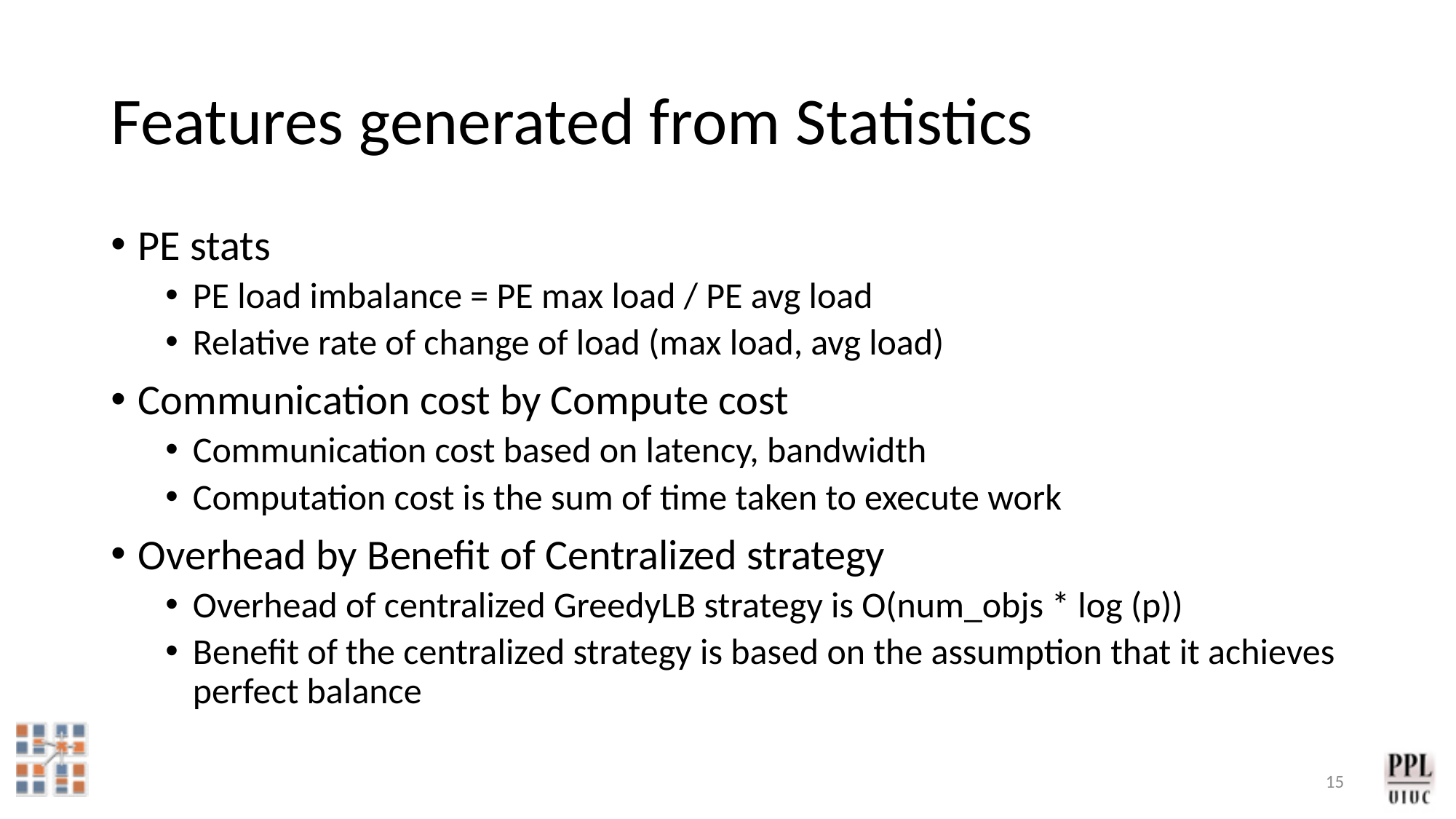

# Features generated from Statistics
PE stats
PE load imbalance = PE max load / PE avg load
Relative rate of change of load (max load, avg load)
Communication cost by Compute cost
Communication cost based on latency, bandwidth
Computation cost is the sum of time taken to execute work
Overhead by Benefit of Centralized strategy
Overhead of centralized GreedyLB strategy is O(num_objs * log (p))
Benefit of the centralized strategy is based on the assumption that it achieves perfect balance

15